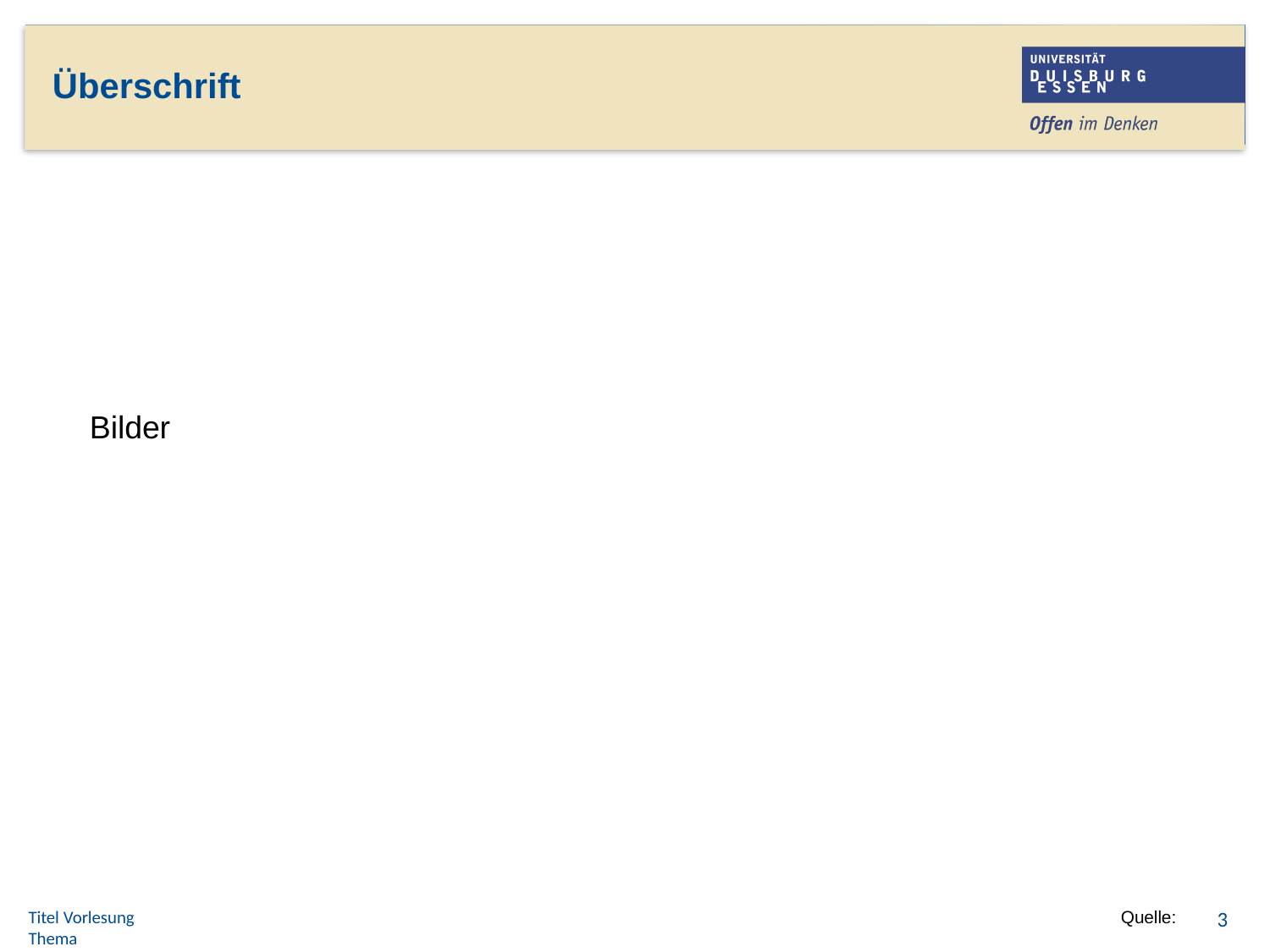

# Überschrift
Bilder

Titel Vorlesung
Thema
Quelle: